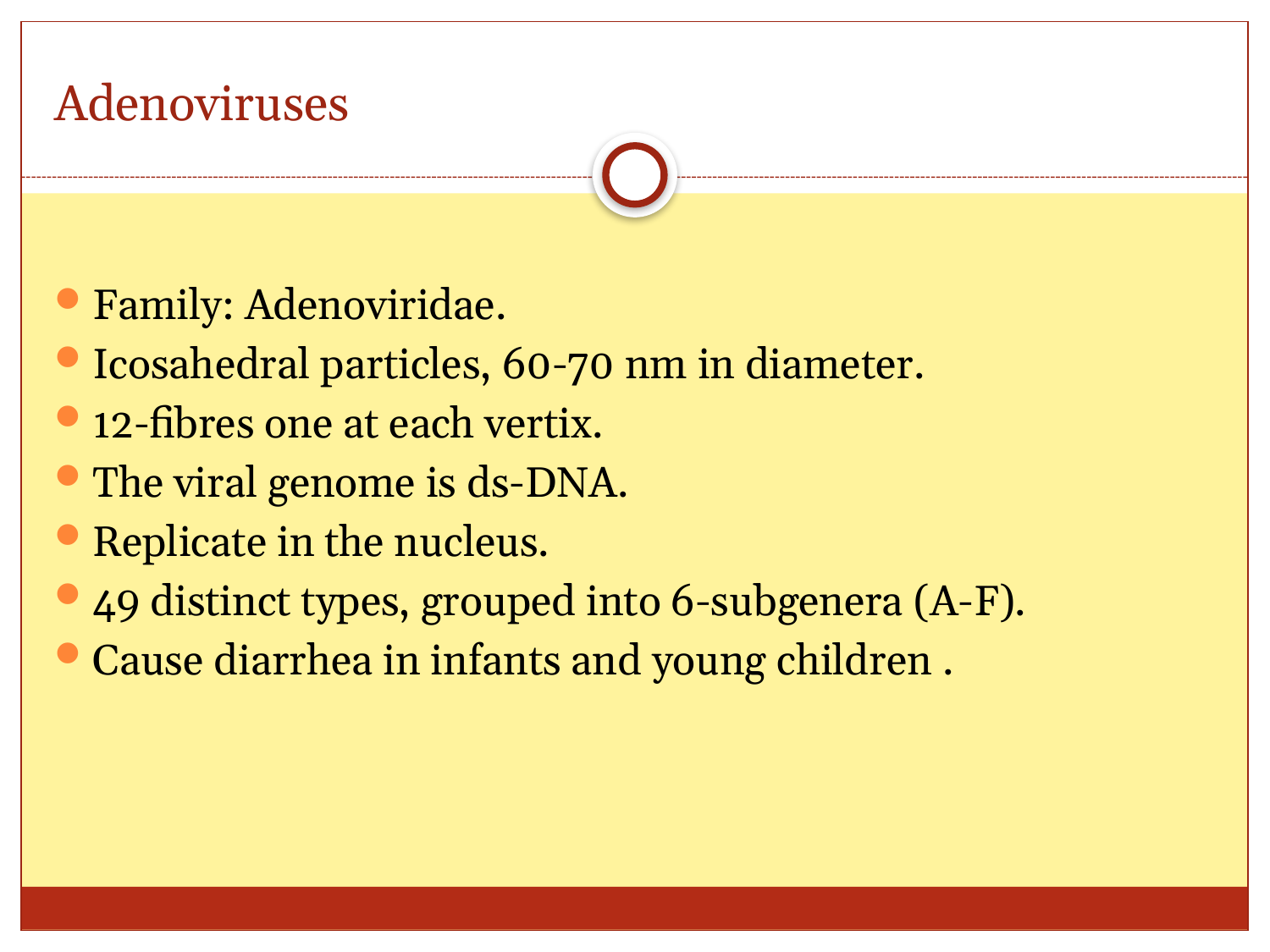

# Adenoviruses

Family: Adenoviridae.
Icosahedral particles, 60-70 nm in diameter.
12-fibres one at each vertix.
The viral genome is ds-DNA.
Replicate in the nucleus.
49 distinct types, grouped into 6-subgenera (A-F).
Cause diarrhea in infants and young children .